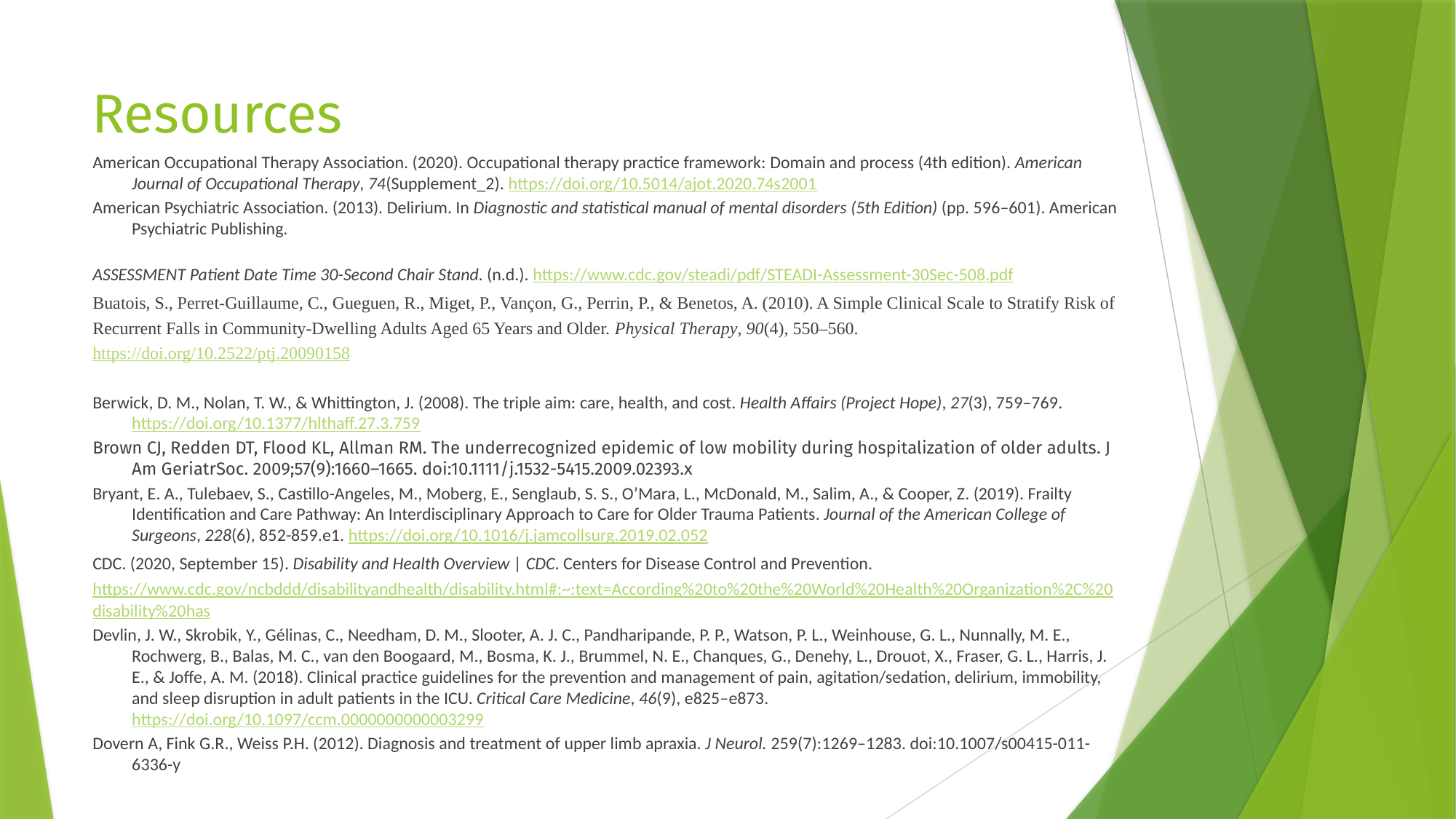

# Resources
American Occupational Therapy Association. (2020). Occupational therapy practice framework: Domain and process (4th edition). American Journal of Occupational Therapy, 74(Supplement_2). https://doi.org/10.5014/ajot.2020.74s2001
American Psychiatric Association. (2013). Delirium. In Diagnostic and statistical manual of mental disorders (5th Edition) (pp. 596–601). American Psychiatric Publishing.
ASSESSMENT Patient Date Time 30-Second Chair Stand. (n.d.). https://www.cdc.gov/steadi/pdf/STEADI-Assessment-30Sec-508.pdf
Buatois, S., Perret-Guillaume, C., Gueguen, R., Miget, P., Vançon, G., Perrin, P., & Benetos, A. (2010). A Simple Clinical Scale to Stratify Risk of Recurrent Falls in Community-Dwelling Adults Aged 65 Years and Older. Physical Therapy, 90(4), 550–560. https://doi.org/10.2522/ptj.20090158

Berwick, D. M., Nolan, T. W., & Whittington, J. (2008). The triple aim: care, health, and cost. Health Affairs (Project Hope), 27(3), 759–769. https://doi.org/10.1377/hlthaff.27.3.759
Brown CJ, Redden DT, Flood KL, Allman RM. The underrecognized epidemic of low mobility during hospitalization of older adults. J Am GeriatrSoc. 2009;57(9):1660–1665. doi:10.1111/j.1532-5415.2009.02393.x
Bryant, E. A., Tulebaev, S., Castillo-Angeles, M., Moberg, E., Senglaub, S. S., O’Mara, L., McDonald, M., Salim, A., & Cooper, Z. (2019). Frailty Identification and Care Pathway: An Interdisciplinary Approach to Care for Older Trauma Patients. Journal of the American College of Surgeons, 228(6), 852-859.e1. https://doi.org/10.1016/j.jamcollsurg.2019.02.052
CDC. (2020, September 15). Disability and Health Overview | CDC. Centers for Disease Control and Prevention. https://www.cdc.gov/ncbddd/disabilityandhealth/disability.html#:~:text=According%20to%20the%20World%20Health%20Organization%2C%20disability%20has
Devlin, J. W., Skrobik, Y., Gélinas, C., Needham, D. M., Slooter, A. J. C., Pandharipande, P. P., Watson, P. L., Weinhouse, G. L., Nunnally, M. E., Rochwerg, B., Balas, M. C., van den Boogaard, M., Bosma, K. J., Brummel, N. E., Chanques, G., Denehy, L., Drouot, X., Fraser, G. L., Harris, J. E., & Joffe, A. M. (2018). Clinical practice guidelines for the prevention and management of pain, agitation/sedation, delirium, immobility, and sleep disruption in adult patients in the ICU. Critical Care Medicine, 46(9), e825–e873. https://doi.org/10.1097/ccm.0000000000003299
Dovern A, Fink G.R., Weiss P.H. (2012). Diagnosis and treatment of upper limb apraxia. J Neurol. 259(7):1269–1283. doi:10.1007/s00415-011-6336-y